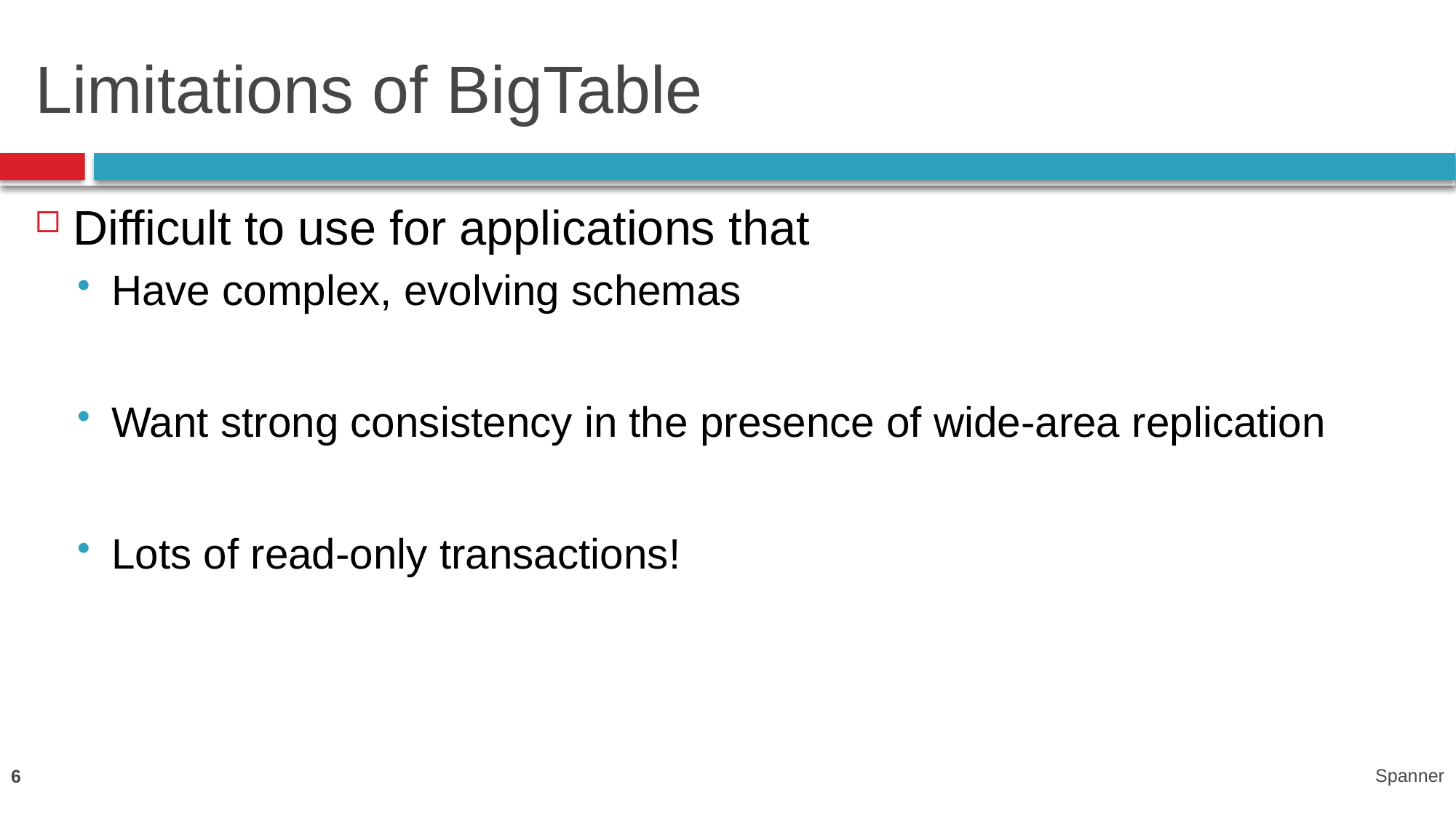

# Limitations of BigTable
Difficult to use for applications that
Have complex, evolving schemas

Want strong consistency in the presence of wide-area replication

Lots of read-only transactions!

6
Spanner